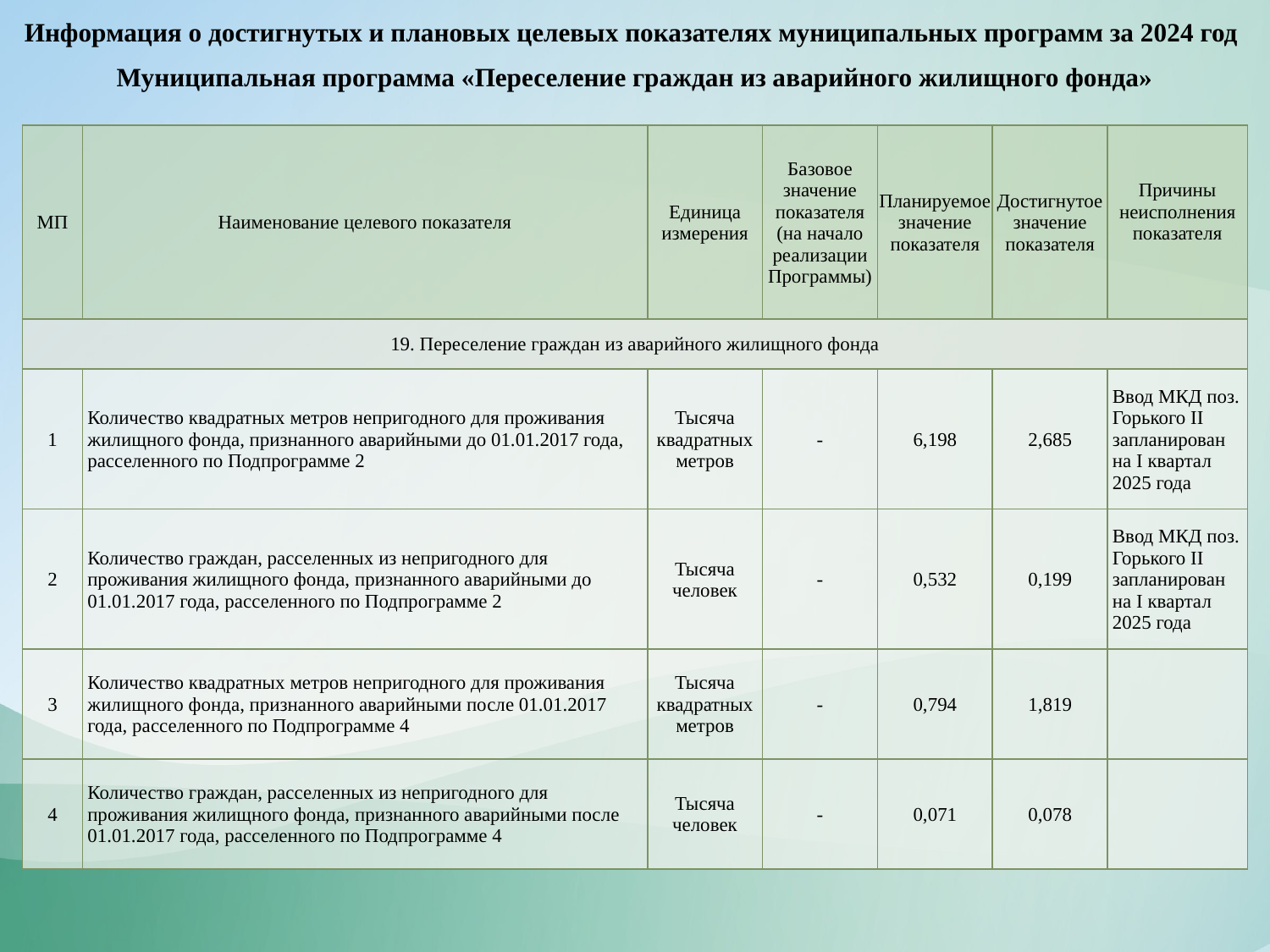

Информация о достигнутых и плановых целевых показателях муниципальных программ за 2024 год
Муниципальная программа «Переселение граждан из аварийного жилищного фонда»
| МП | Наименование целевого показателя | Единица измерения | Базовое значение показателя (на начало реализации Программы) | Планируемое значение показателя | Достигнутое значение показателя | Причины неисполнения показателя |
| --- | --- | --- | --- | --- | --- | --- |
| 19. Переселение граждан из аварийного жилищного фонда |  |  |  |  |  |  |
| 1 | Количество квадратных метров непригодного для проживания жилищного фонда, признанного аварийными до 01.01.2017 года, расселенного по Подпрограмме 2 | Тысяча квадратных метров | - | 6,198 | 2,685 | Ввод МКД поз. Горького II запланирован на I квартал 2025 года |
| 2 | Количество граждан, расселенных из непригодного для проживания жилищного фонда, признанного аварийными до 01.01.2017 года, расселенного по Подпрограмме 2 | Тысяча человек | - | 0,532 | 0,199 | Ввод МКД поз. Горького II запланирован на I квартал 2025 года |
| 3 | Количество квадратных метров непригодного для проживания жилищного фонда, признанного аварийными после 01.01.2017 года, расселенного по Подпрограмме 4 | Тысяча квадратных метров | - | 0,794 | 1,819 |  |
| 4 | Количество граждан, расселенных из непригодного для проживания жилищного фонда, признанного аварийными после 01.01.2017 года, расселенного по Подпрограмме 4 | Тысяча человек | - | 0,071 | 0,078 |  |